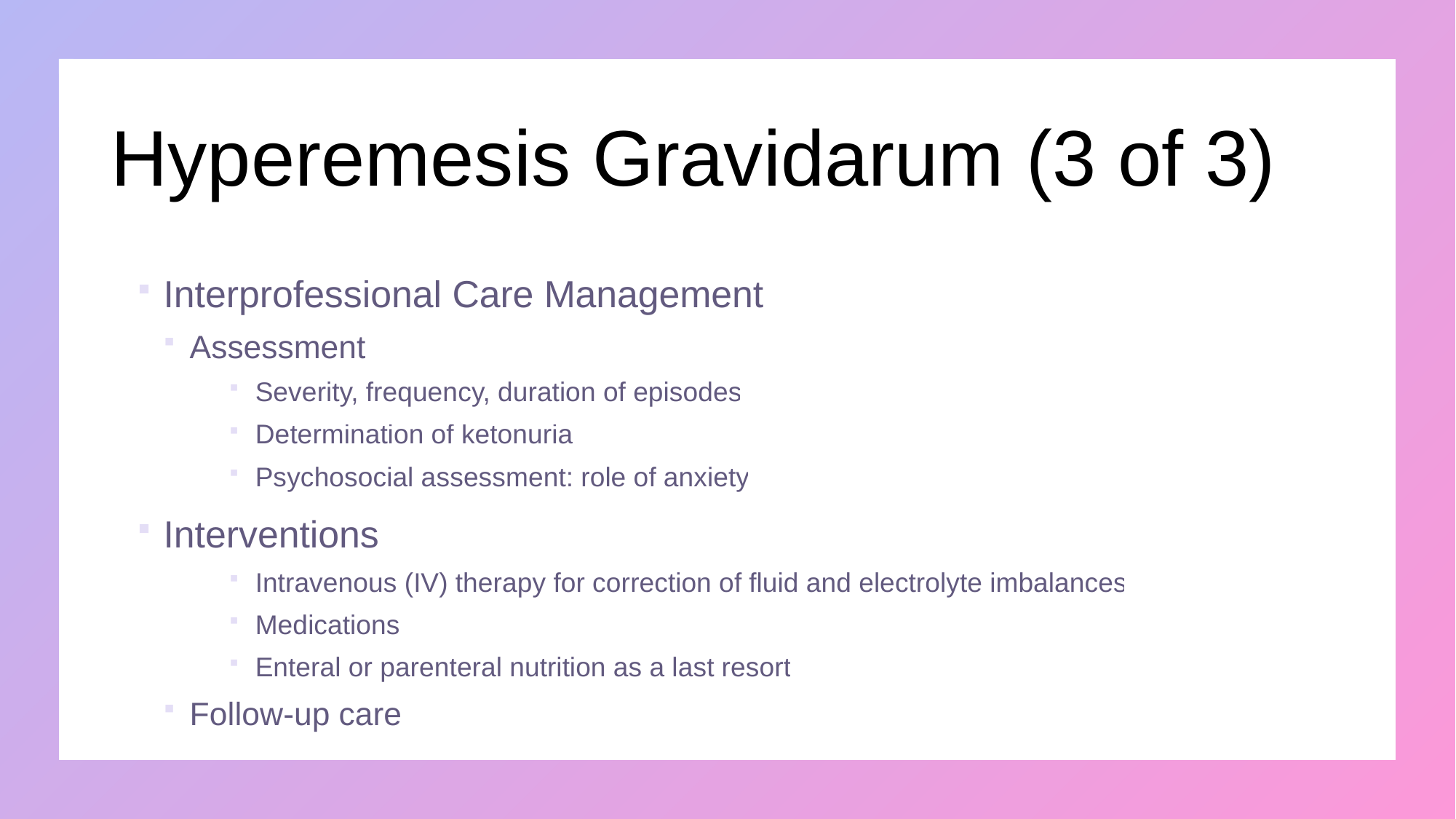

# Hyperemesis Gravidarum (3 of 3)
Interprofessional Care Management
Assessment
Severity, frequency, duration of episodes
Determination of ketonuria
Psychosocial assessment: role of anxiety
Interventions
Intravenous (IV) therapy for correction of fluid and electrolyte imbalances
Medications
Enteral or parenteral nutrition as a last resort
Follow-up care